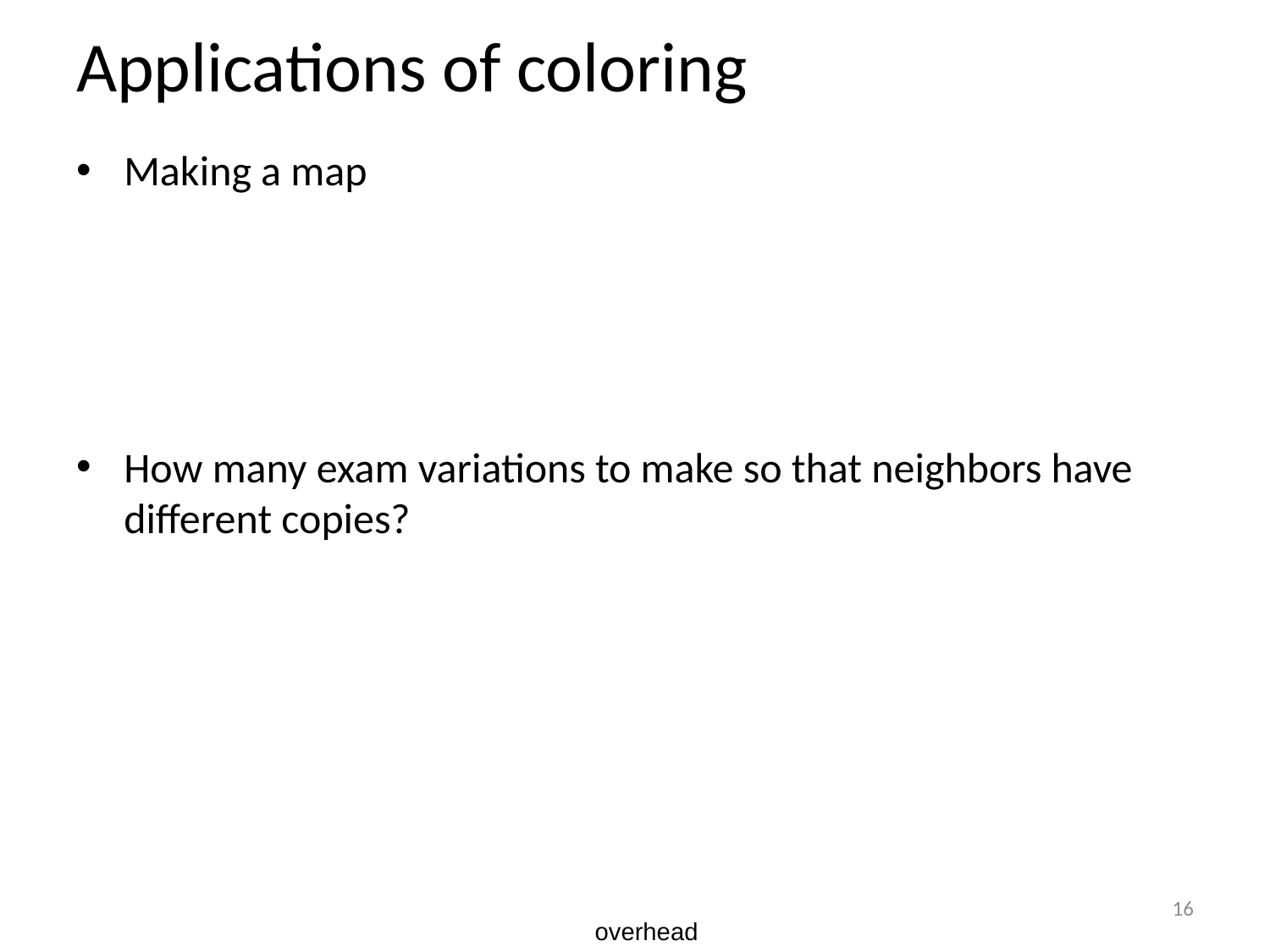

# Applications of coloring
Making a map

How many exam variations to make so that neighbors have different copies?

16
overhead